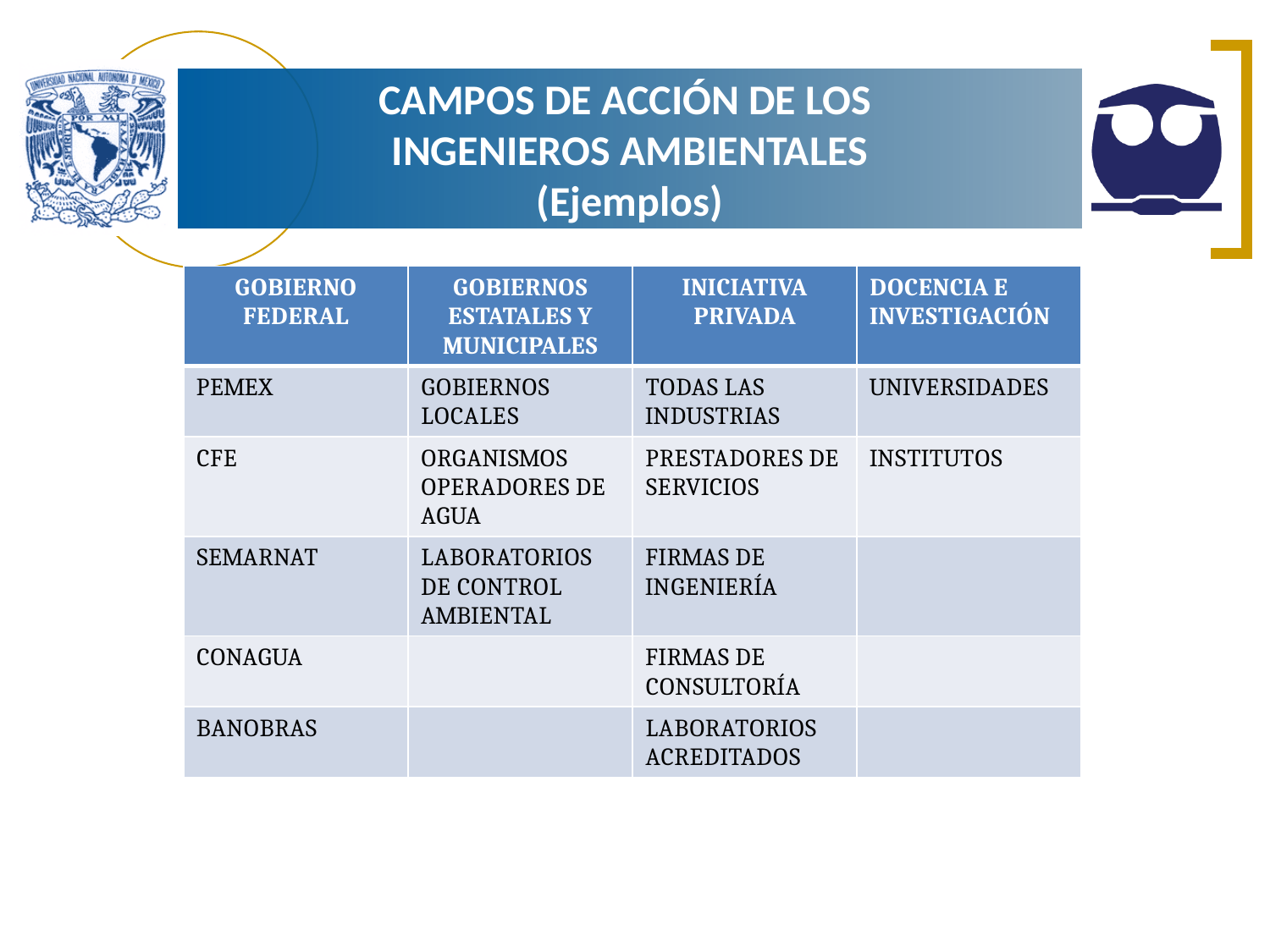

CAMPOS DE ACCIÓN DE LOS
INGENIEROS AMBIENTALES
(Ejemplos)
| GOBIERNO FEDERAL | GOBIERNOS ESTATALES Y MUNICIPALES | INICIATIVA PRIVADA | DOCENCIA E INVESTIGACIÓN |
| --- | --- | --- | --- |
| PEMEX | GOBIERNOS LOCALES | TODAS LAS INDUSTRIAS | UNIVERSIDADES |
| CFE | ORGANISMOS OPERADORES DE AGUA | PRESTADORES DE SERVICIOS | INSTITUTOS |
| SEMARNAT | LABORATORIOS DE CONTROL AMBIENTAL | FIRMAS DE INGENIERÍA |  |
| CONAGUA |  | FIRMAS DE CONSULTORÍA |  |
| BANOBRAS |  | LABORATORIOS ACREDITADOS |  |